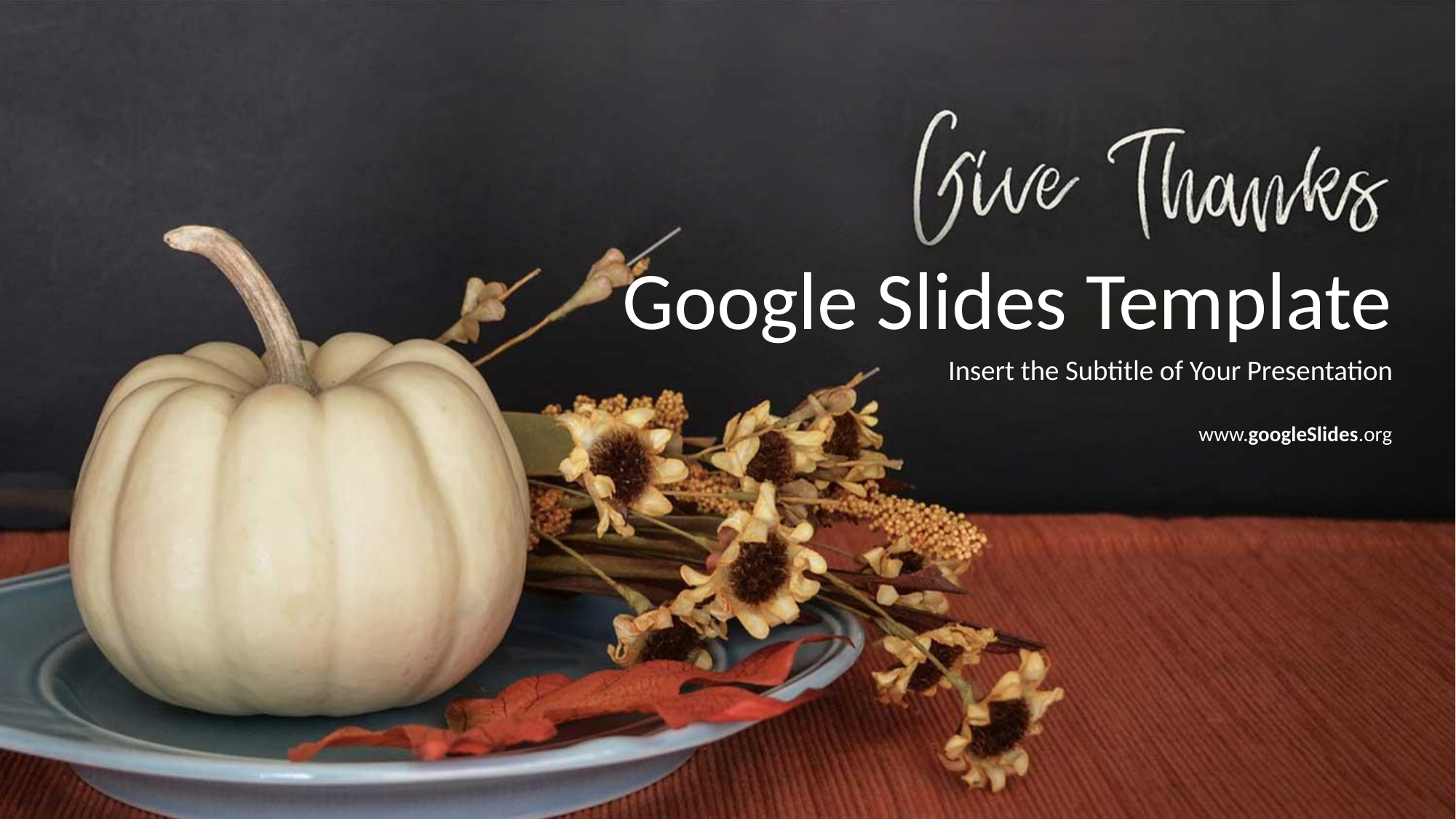

Google Slides Template
Insert the Subtitle of Your Presentation
www.googleSlides.org